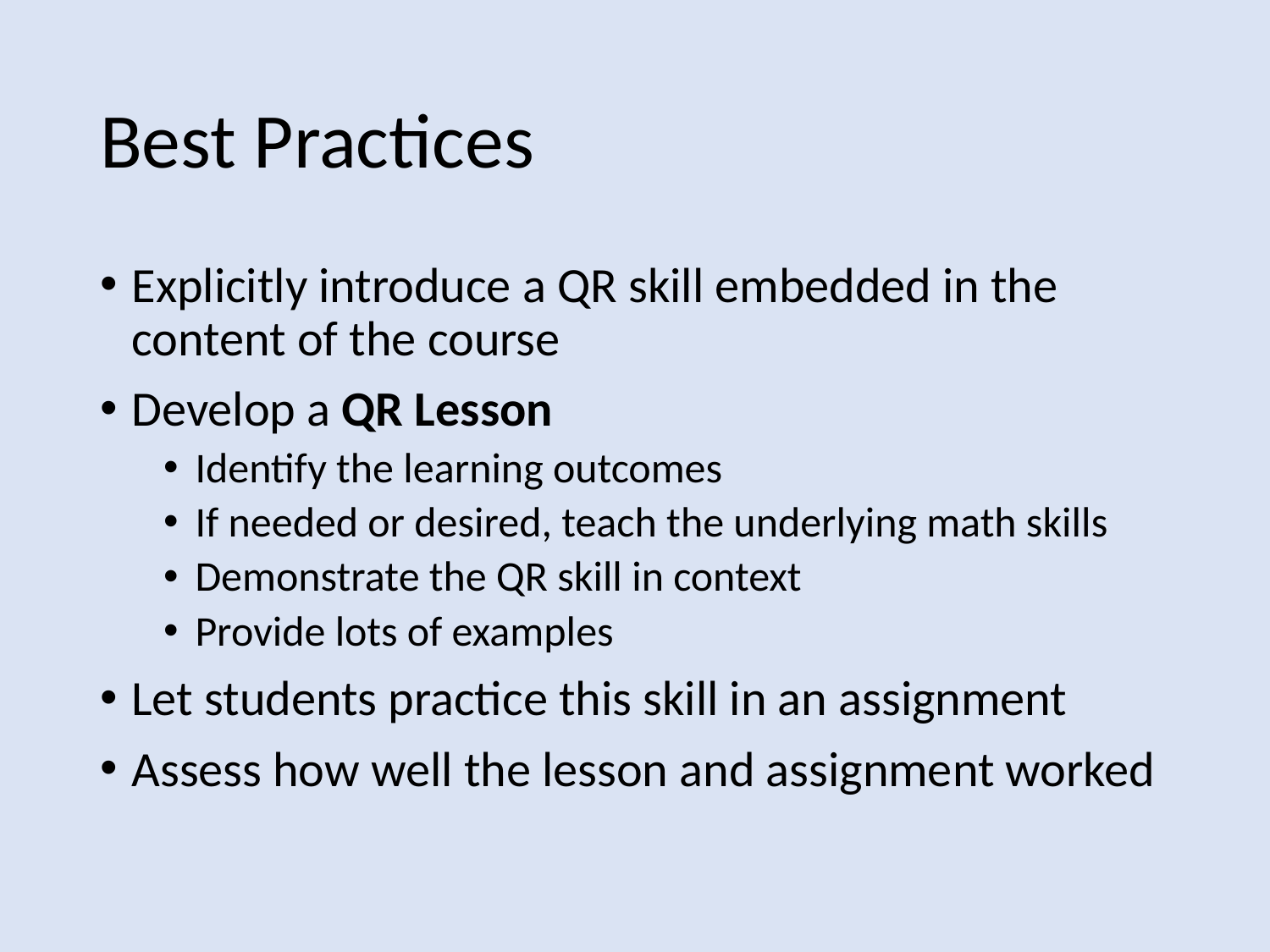

# Best Practices
Explicitly introduce a QR skill embedded in the content of the course
Develop a QR Lesson
Identify the learning outcomes
If needed or desired, teach the underlying math skills
Demonstrate the QR skill in context
Provide lots of examples
Let students practice this skill in an assignment
Assess how well the lesson and assignment worked